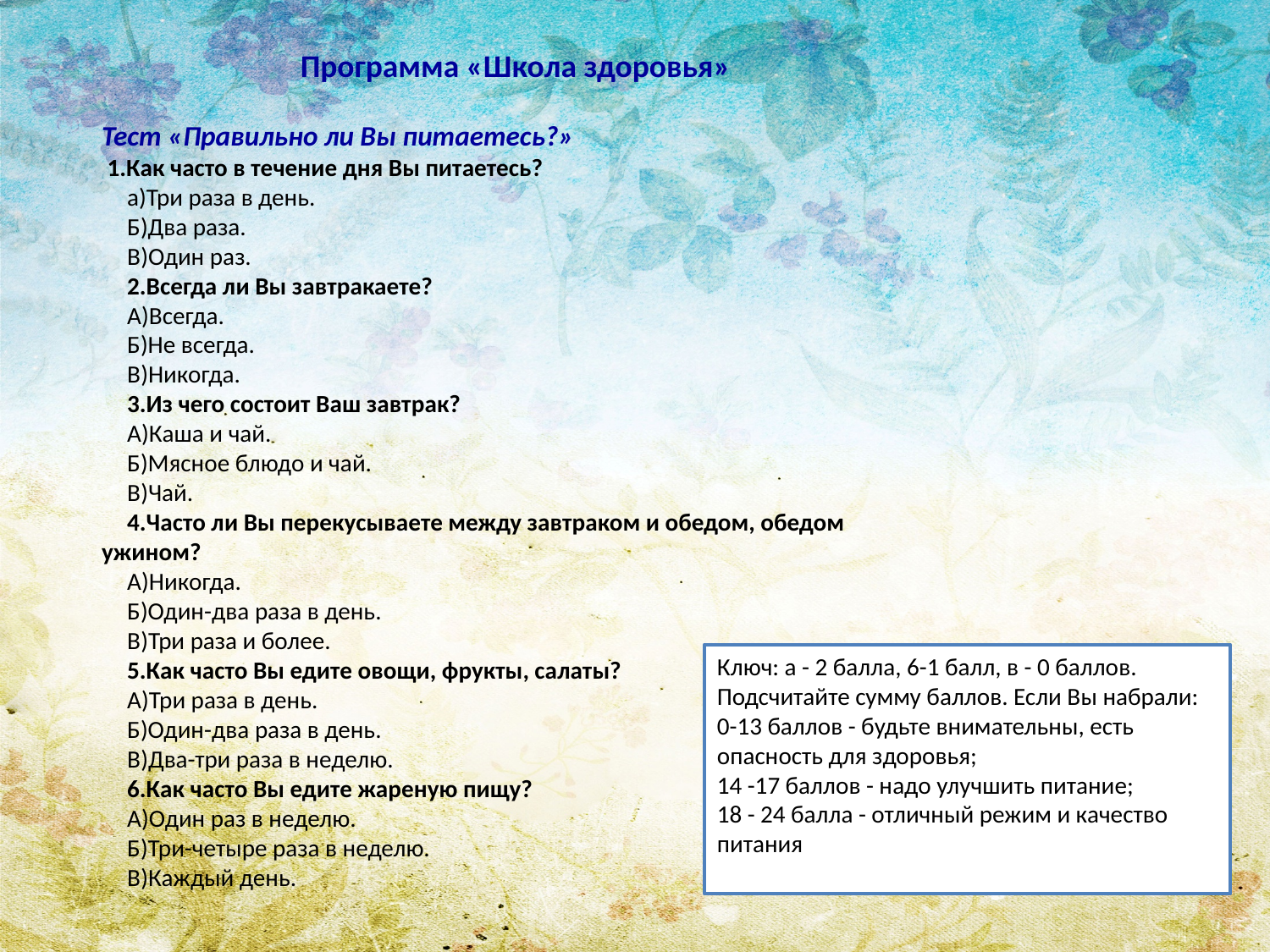

Программа «Школа здоровья»

Тест «Правильно ли Вы питаетесь?»
 1.Как часто в течение дня Вы питаетесь?
а)Три раза в день.
Б)Два раза.
В)Один раз.
2.Всегда ли Вы завтракаете?
А)Всегда.
Б)Не всегда.
В)Никогда.
3.Из чего состоит Ваш завтрак?
А)Каша и чай.
Б)Мясное блюдо и чай.
В)Чай.
4.Часто ли Вы перекусываете между завтраком и обедом, обедом
ужином?
А)Никогда.
Б)Один-два раза в день.
В)Три раза и более.
5.Как часто Вы едите овощи, фрукты, салаты?
А)Три раза в день.
Б)Один-два раза в день.
В)Два-три раза в неделю.
6.Как часто Вы едите жареную пищу?
А)Один раз в неделю.
Б)Три-четыре раза в неделю.
В)Каждый день.
Ключ: а - 2 балла, 6-1 балл, в - 0 баллов.
Подсчитайте сумму баллов. Если Вы набрали:
0-13 баллов - будьте внимательны, есть опасность для здоровья;
14 -17 баллов - надо улучшить питание;
18 - 24 балла - отличный режим и качество питания